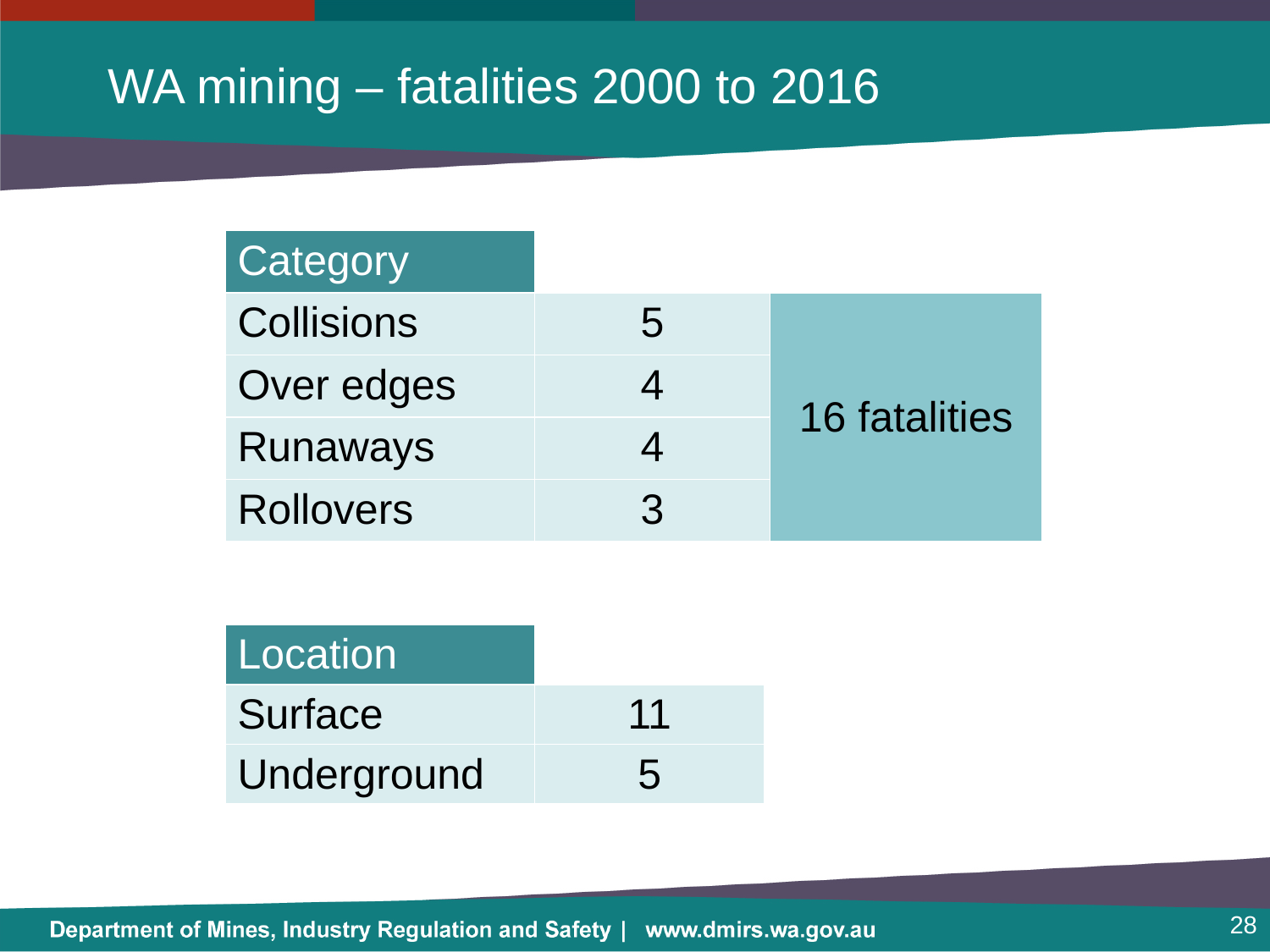

# WA mining – fatalities 2000 to 2016
| Category |  |  |
| --- | --- | --- |
| Collisions | 5 | 16 fatalities |
| Over edges | 4 |  |
| Runaways | 4 |  |
| Rollovers | 3 |  |
| Location |  |
| --- | --- |
| Surface | 11 |
| Underground | 5 |
28